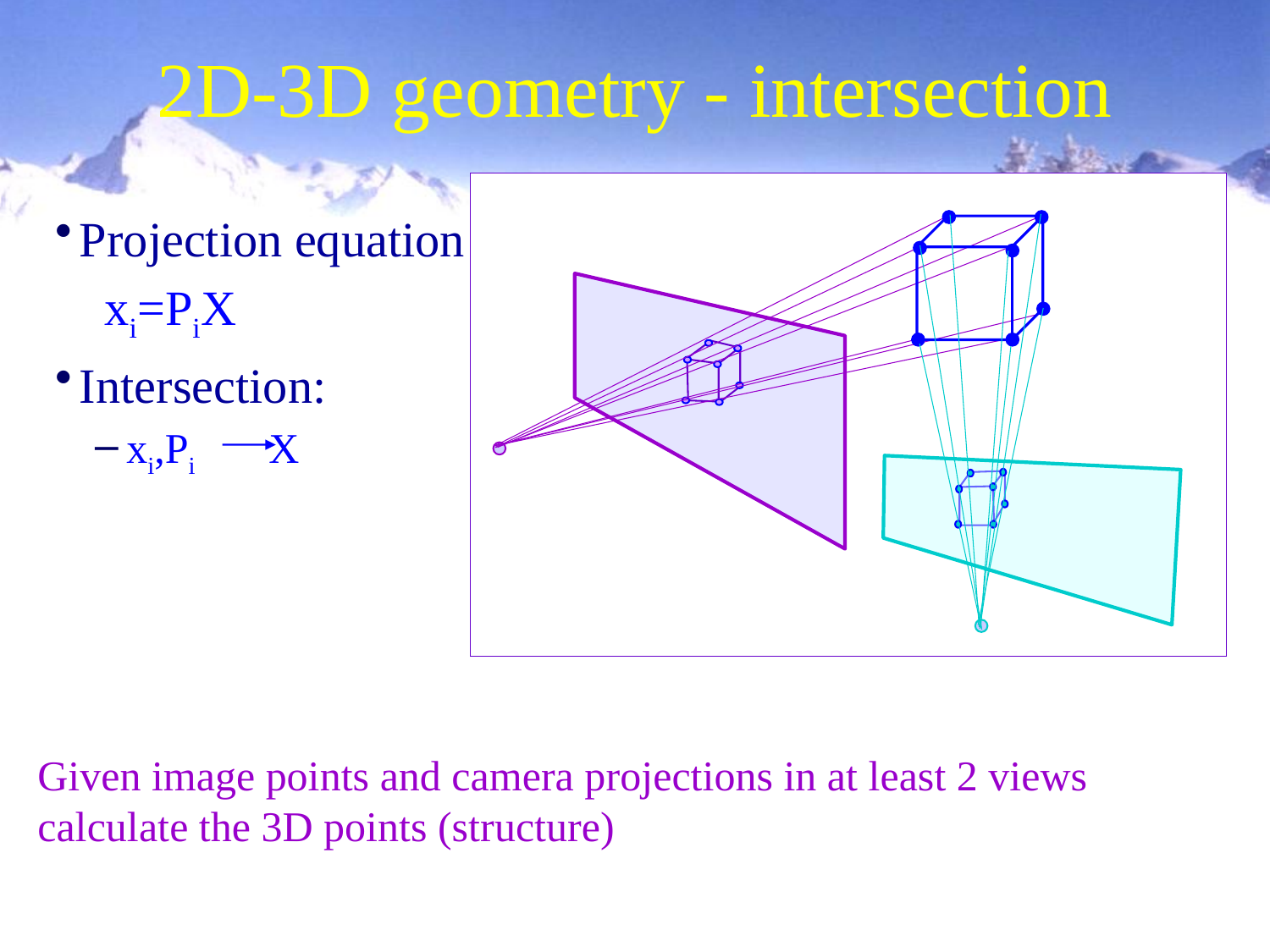

# 2D-3D geometry - intersection

Projection equation
    xi=PiX
Intersection:
xi,Pi            X

Given image points and camera projections in at least 2 views calculate the 3D points (structure)